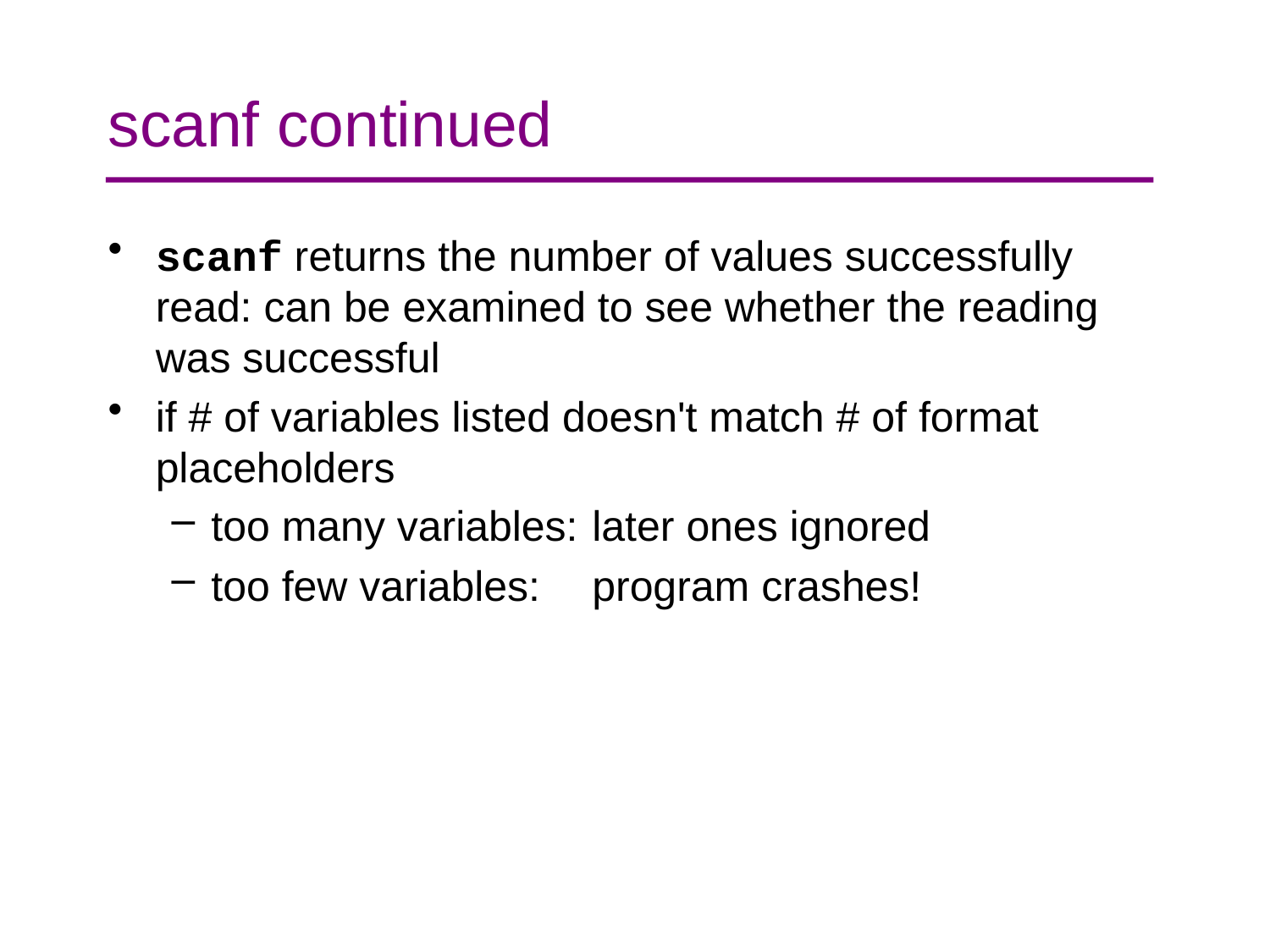

# scanf continued
scanf returns the number of values successfully read: can be examined to see whether the reading was successful
if # of variables listed doesn't match # of format placeholders
too many variables:	later ones ignored
too few variables:	program crashes!